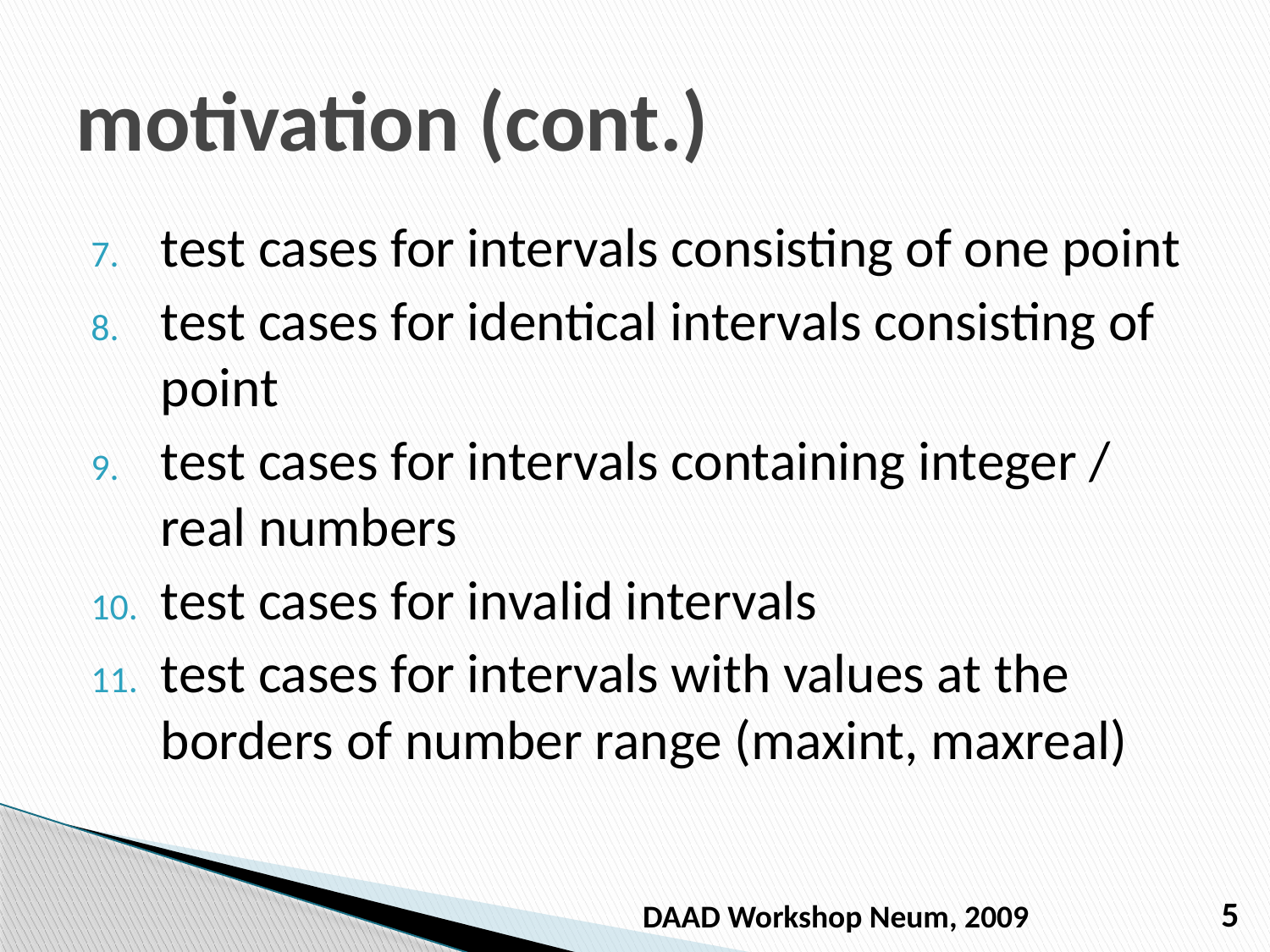

# motivation (cont.)
test cases for intervals consisting of one point
test cases for identical intervals consisting of point
test cases for intervals containing integer / real numbers
test cases for invalid intervals
test cases for intervals with values at the borders of number range (maxint, maxreal)

DAAD Workshop Neum, 2009
5